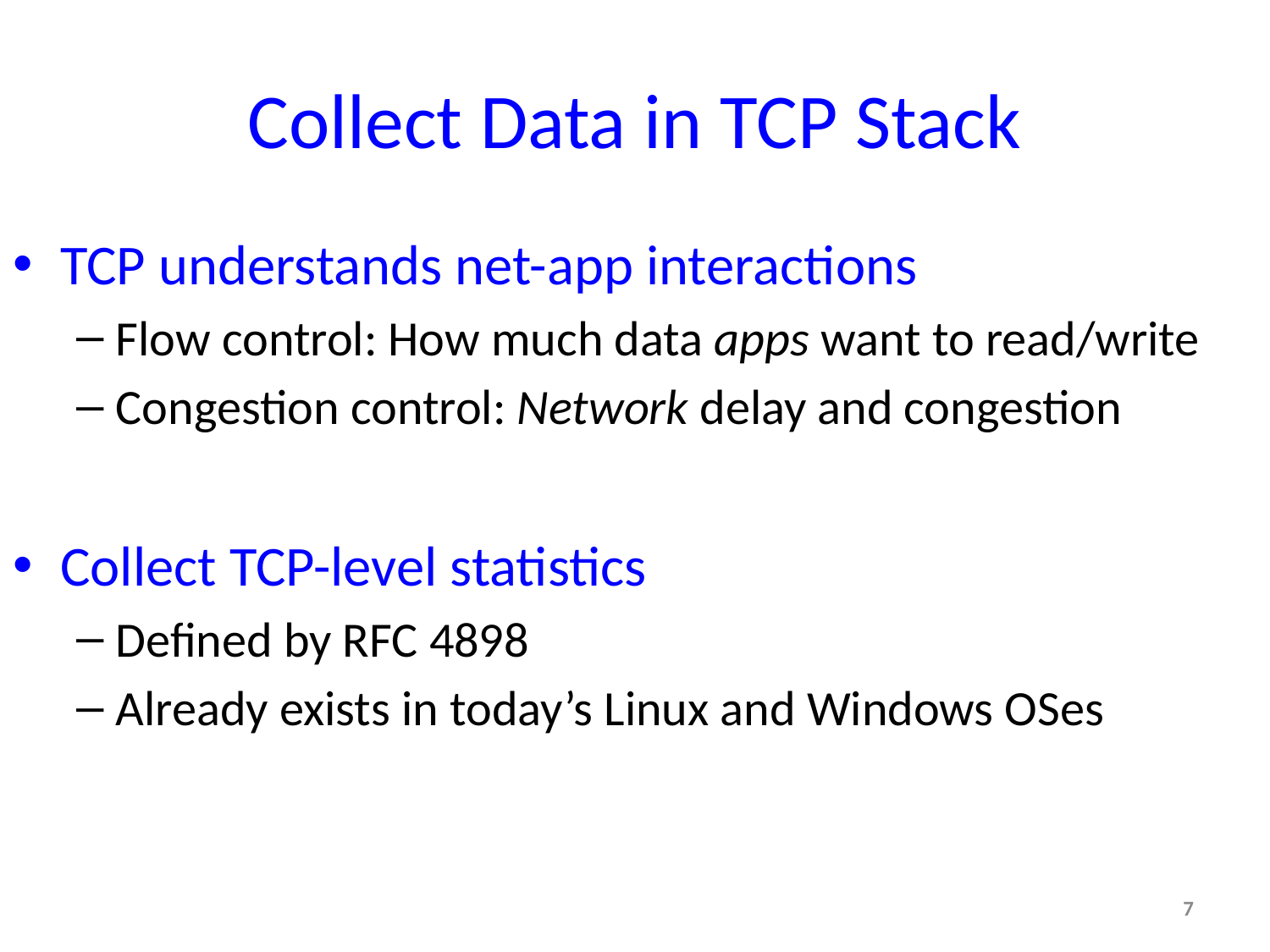

# Collect Data in TCP Stack
TCP understands net-app interactions
Flow control: How much data apps want to read/write
Congestion control: Network delay and congestion

Collect TCP-level statistics
Defined by RFC 4898
Already exists in today’s Linux and Windows OSes
7